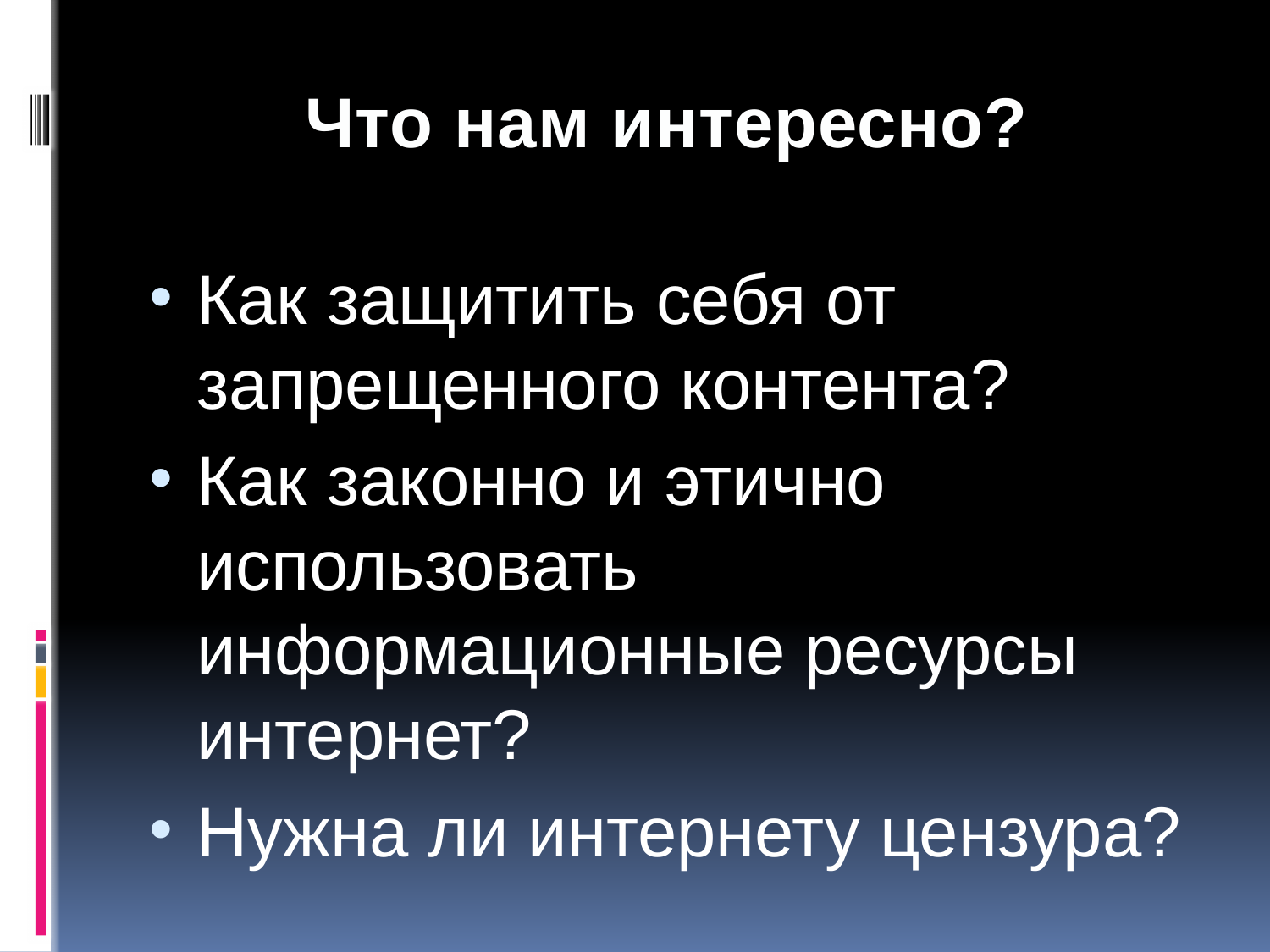

# Что нам интересно?
Как защитить себя от запрещенного контента?
Как законно и этично использовать информационные ресурсы интернет?
Нужна ли интернету цензура?